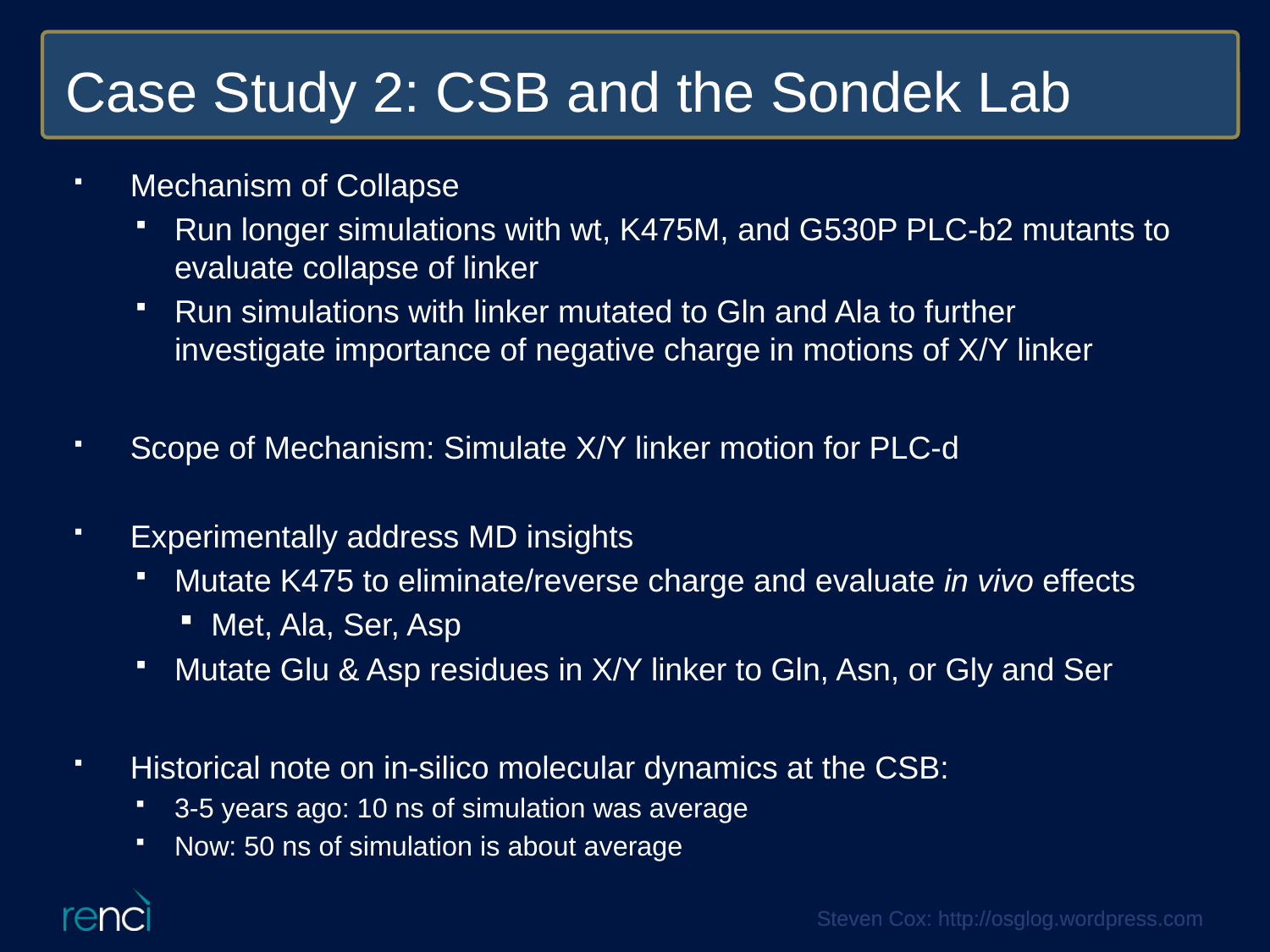

Case Study 2: CSB and the Sondek Lab

Mechanism of Collapse
Run longer simulations with wt, K475M, and G530P PLC-b2 mutants to evaluate collapse of linker
Run simulations with linker mutated to Gln and Ala to further investigate importance of negative charge in motions of X/Y linker

Scope of Mechanism: Simulate X/Y linker motion for PLC-d

Experimentally address MD insights
Mutate K475 to eliminate/reverse charge and evaluate in vivo effects
Met, Ala, Ser, Asp
Mutate Glu & Asp residues in X/Y linker to Gln, Asn, or Gly and Ser

Historical note on in-silico molecular dynamics at the CSB:
3-5 years ago: 10 ns of simulation was average
Now: 50 ns of simulation is about average